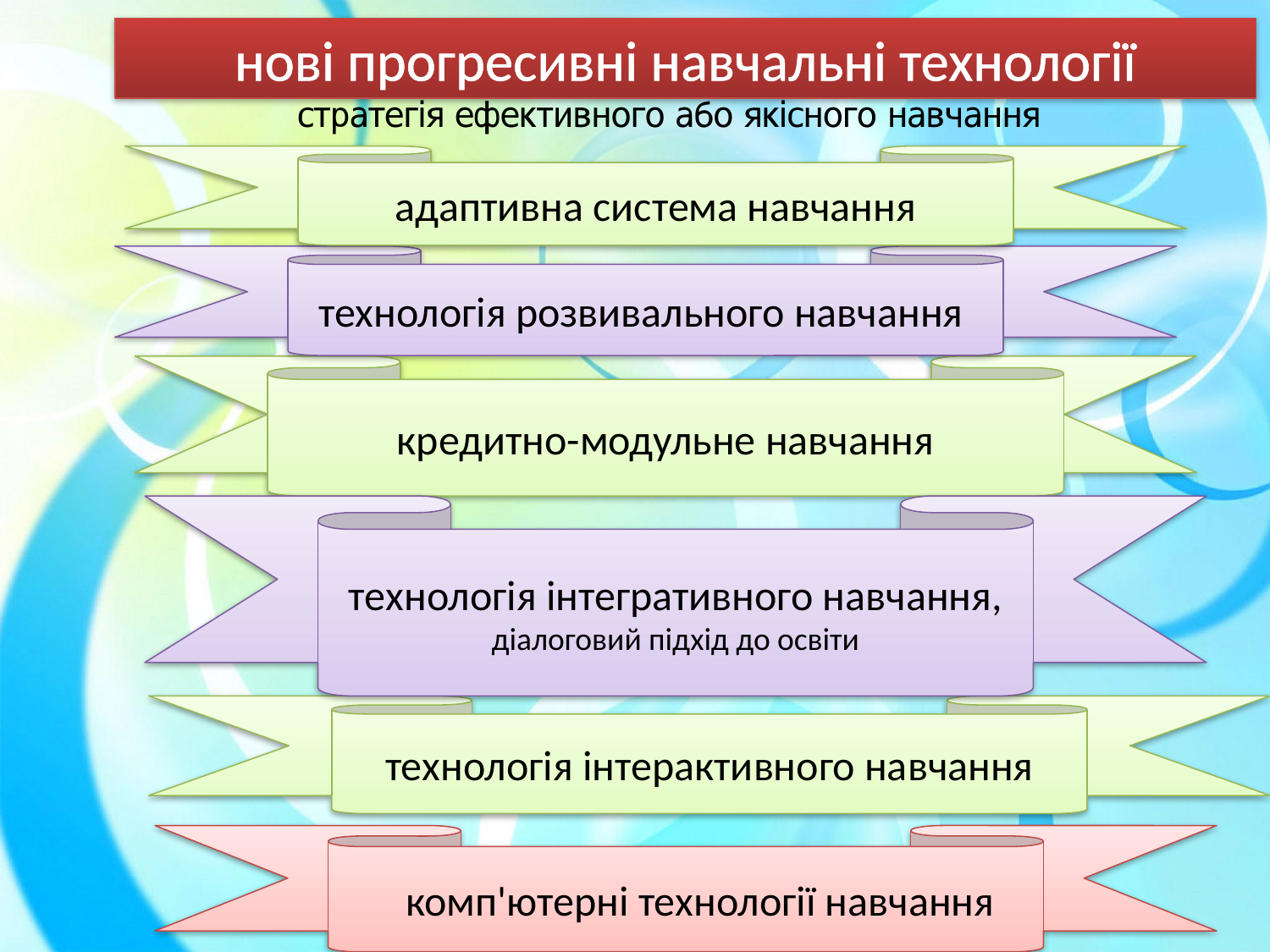

нові прогресивні навчальні технології
стратегія ефективного або якісного навчання
адаптивна система навчання
технологія розвивального навчання
кредитно-модульне навчання

технологія інтегративного навчання,
діалоговий підхід до освіти

технологія інтерактивного навчання
   комп'ютерні технології навчання